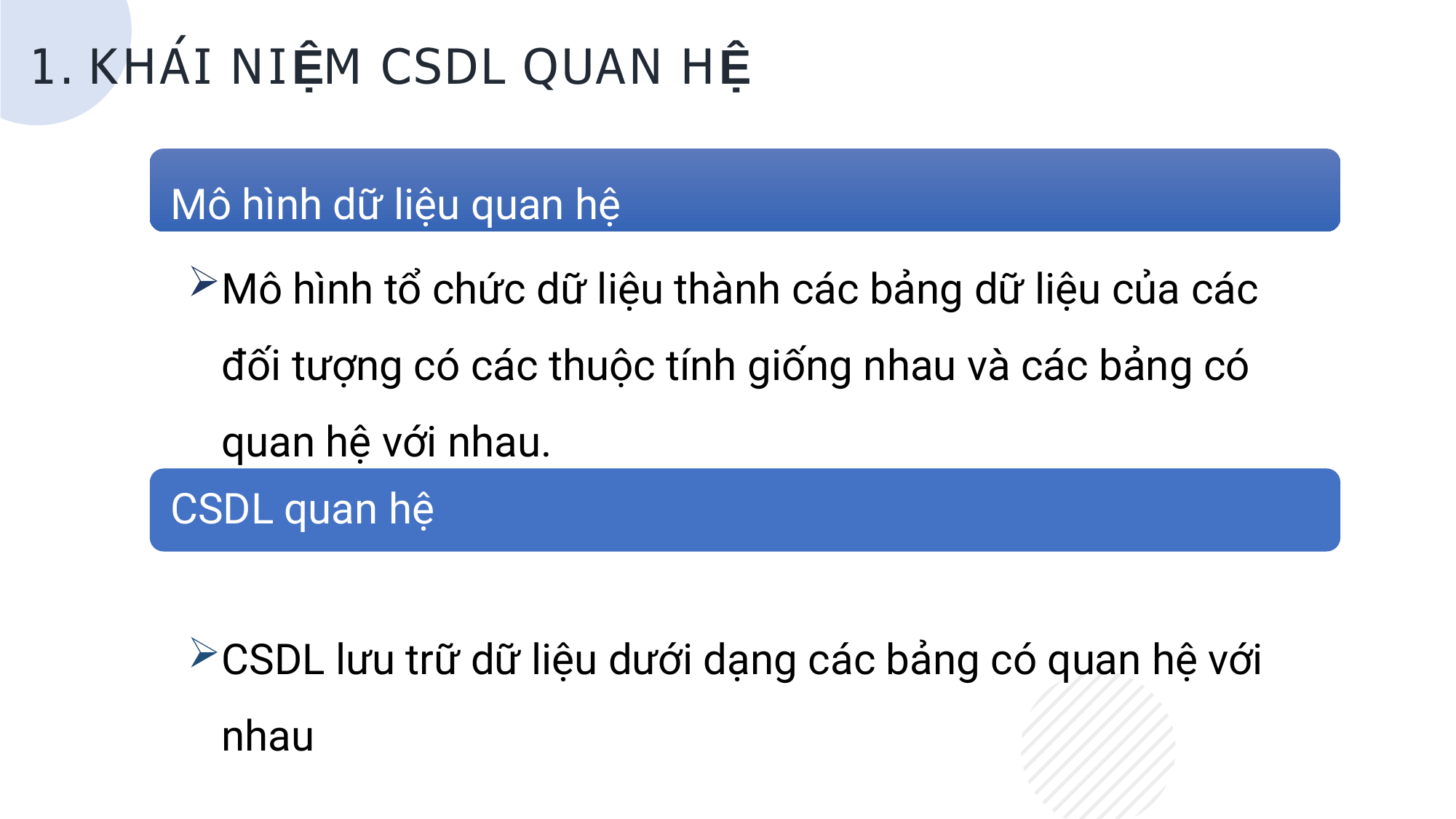

1. KHÁI NIỆM CSDL QUAN HỆ
Mô hình dữ liệu quan hệ
Mô hình tổ chức dữ liệu thành các bảng dữ liệu của các đối tượng có các thuộc tính giống nhau và các bảng có quan hệ với nhau.

CSDL quan hệ

CSDL lưu trữ dữ liệu dưới dạng các bảng có quan hệ với nhau